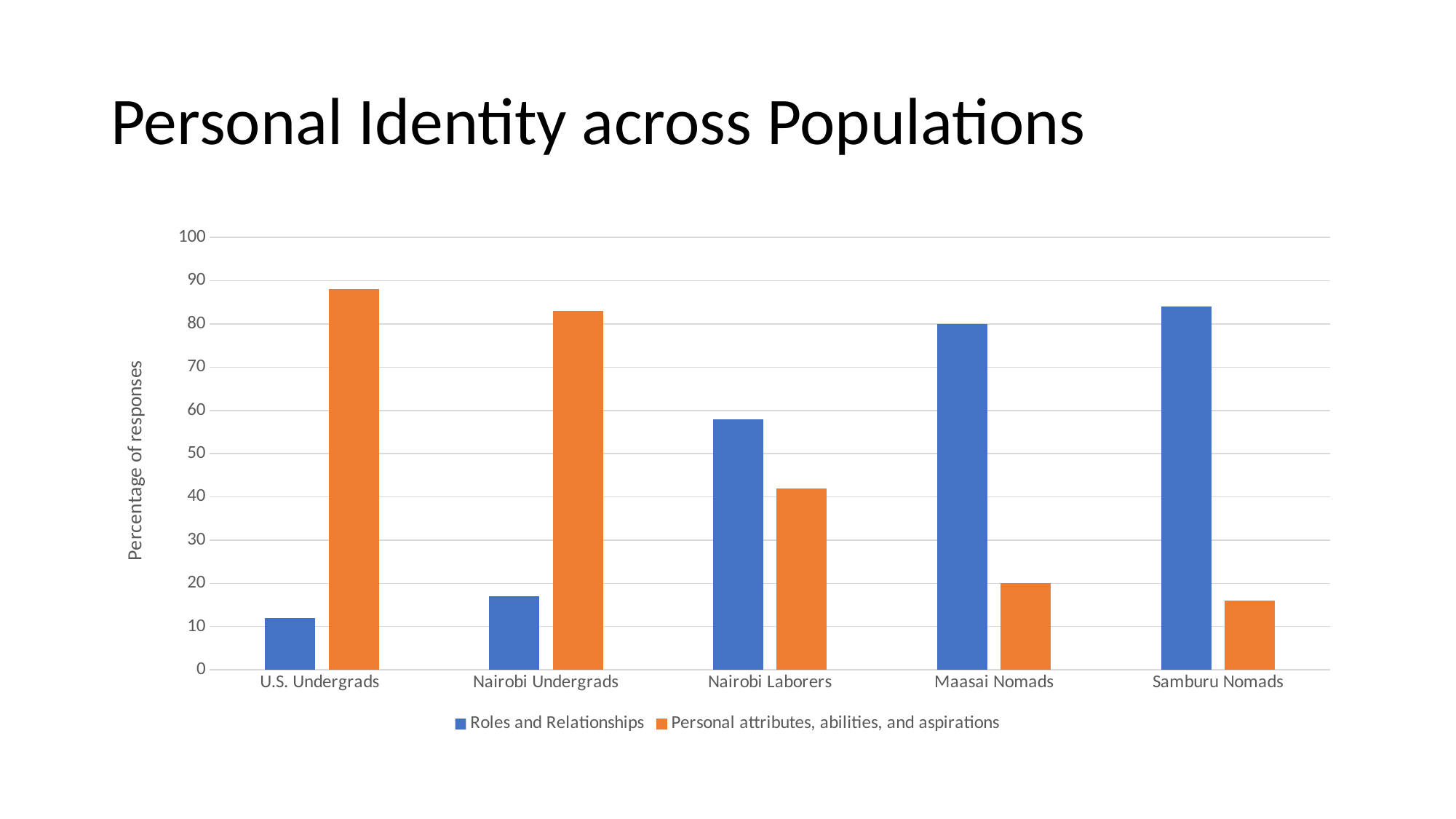

# Personal Identity across Populations

### Chart

| Category | Roles and Relationships | Personal attributes, abilities, and aspirations |
|---|---|---|
| U.S. Undergrads  | 12.0 | 88.0 |
| Nairobi Undergrads | 17.0 | 83.0 |
| Nairobi Laborers | 58.0 | 42.0 |
| Maasai Nomads | 80.0 | 20.0 |
| Samburu Nomads | 84.0 | 16.0 |